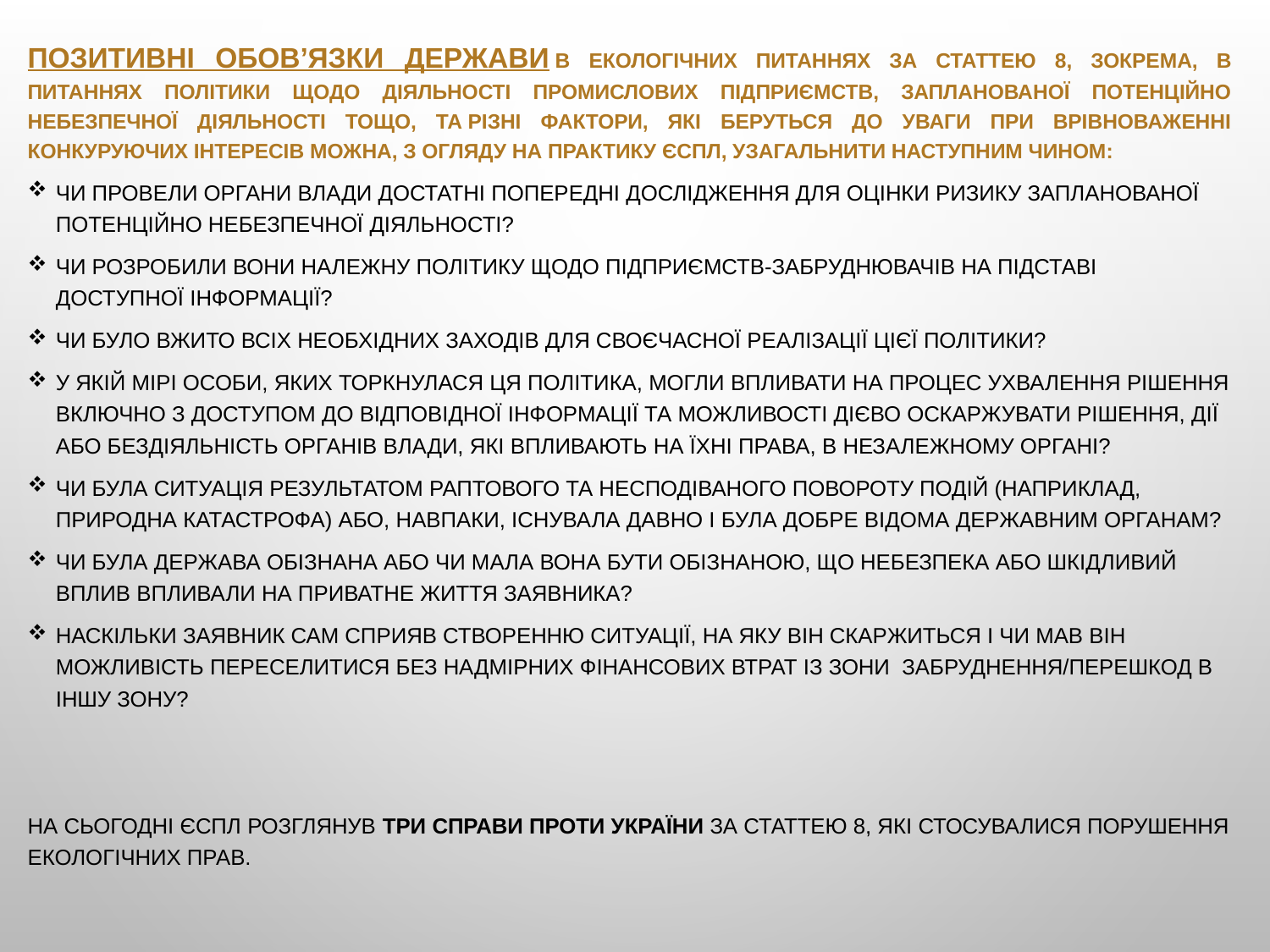

Позитивні обов’язки держави в екологічних питаннях за статтею 8, зокрема, в питаннях політики щодо діяльності промислових підприємств, запланованої потенційно небезпечної діяльності тощо, та різні фактори, які беруться до уваги при врівноваженні конкуруючих інтересів можна, з огляду на практику ЄСПЛ, узагальнити наступним чином:
чи провели органи влади достатні попередні дослідження для оцінки ризику запланованої потенційно небезпечної діяльності?
чи розробили вони належну політику щодо підприємств-забруднювачів на підставі доступної інформації?
чи було вжито всіх необхідних заходів для своєчасної реалізації цієї політики?
у якій мірі особи, яких торкнулася ця політика, могли впливати на процес ухвалення рішення включно з доступом до відповідної інформації та можливості дієво оскаржувати рішення, дії або бездіяльність органів влади, які впливають на їхні права, в незалежному органі?
чи була ситуація результатом раптового та несподіваного повороту подій (наприклад, природна катастрофа) або, навпаки, існувала давно і була добре відома державним органам?
чи була держава обізнана або чи мала вона бути обізнаною, що небезпека або шкідливий вплив впливали на приватне життя заявника?
наскільки заявник сам сприяв створенню ситуації, на яку він скаржиться і чи мав він можливість переселитися без надмірних фінансових втрат із зони  забруднення/перешкод в іншу зону?

На сьогодні ЄСПЛ розглянув три справи проти України за статтею 8, які стосувалися порушення екологічних прав.